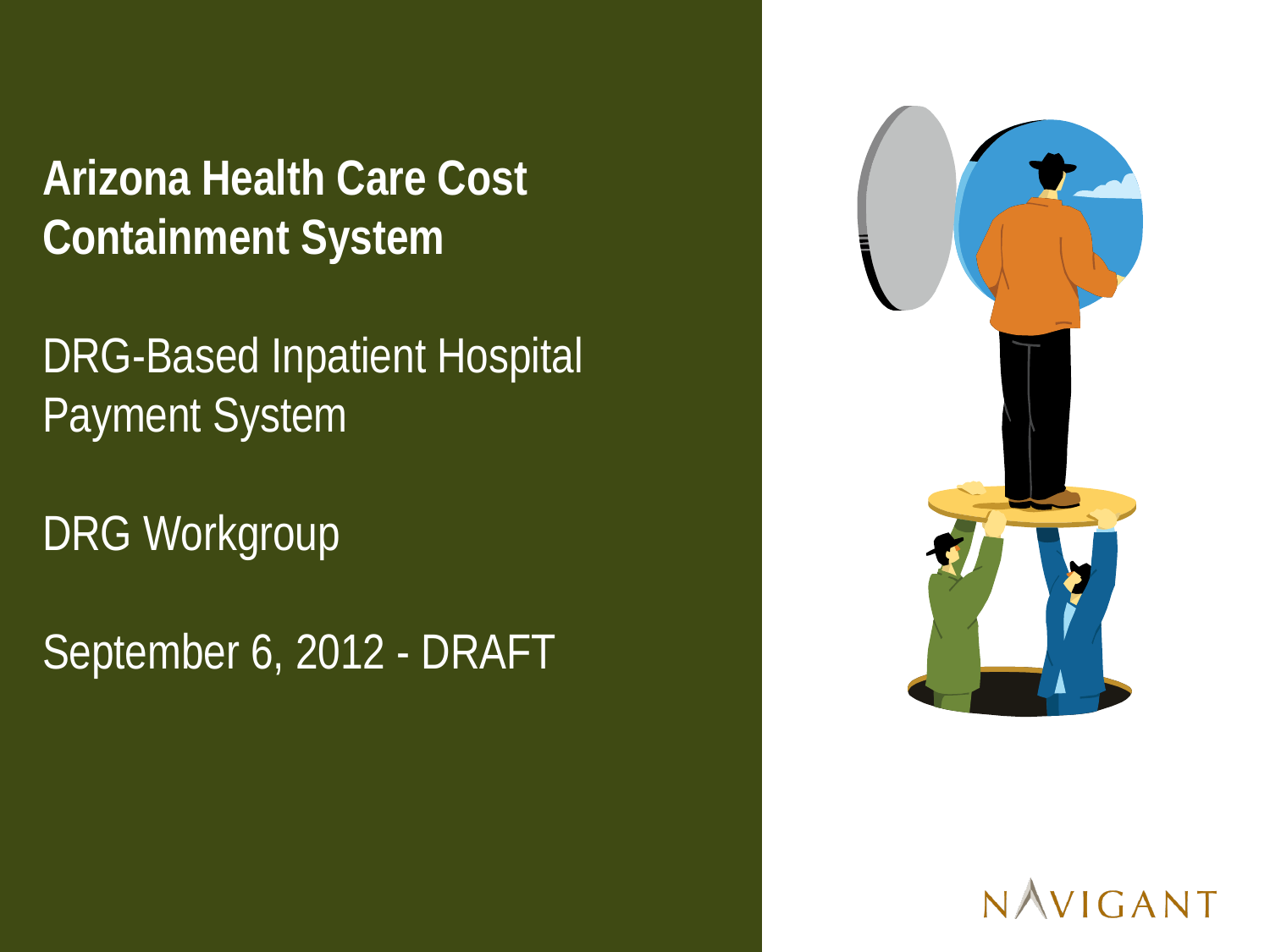

# Arizona Health Care Cost Containment System DRG-Based Inpatient Hospital Payment System DRG Workgroup September 6, 2012 - DRAFT